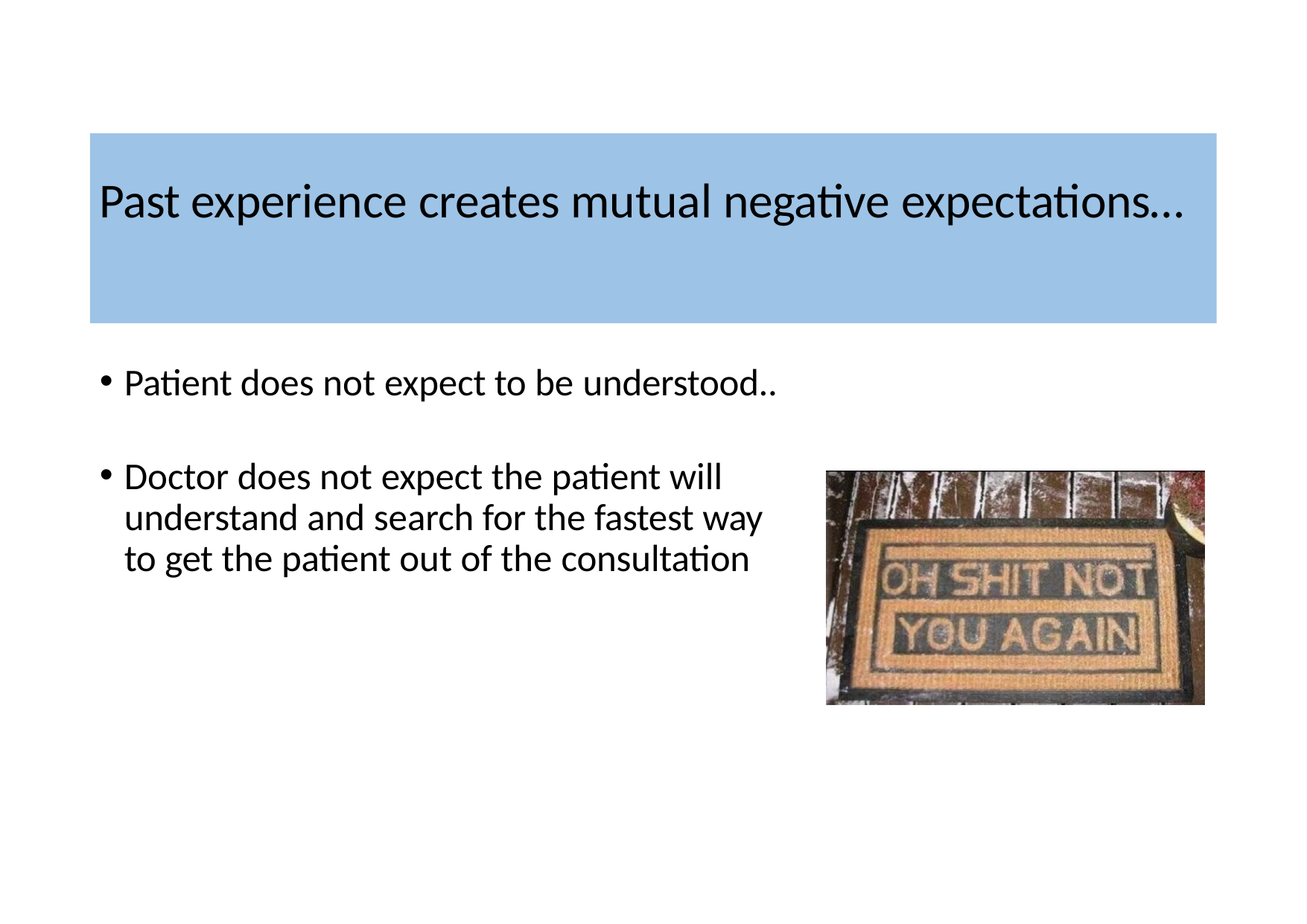

# Past experience creates mutual negative expectations…
Patient does not expect to be understood..

Doctor does not expect the patient will  understand and search for the fastest way  to get the patient out of the consultation